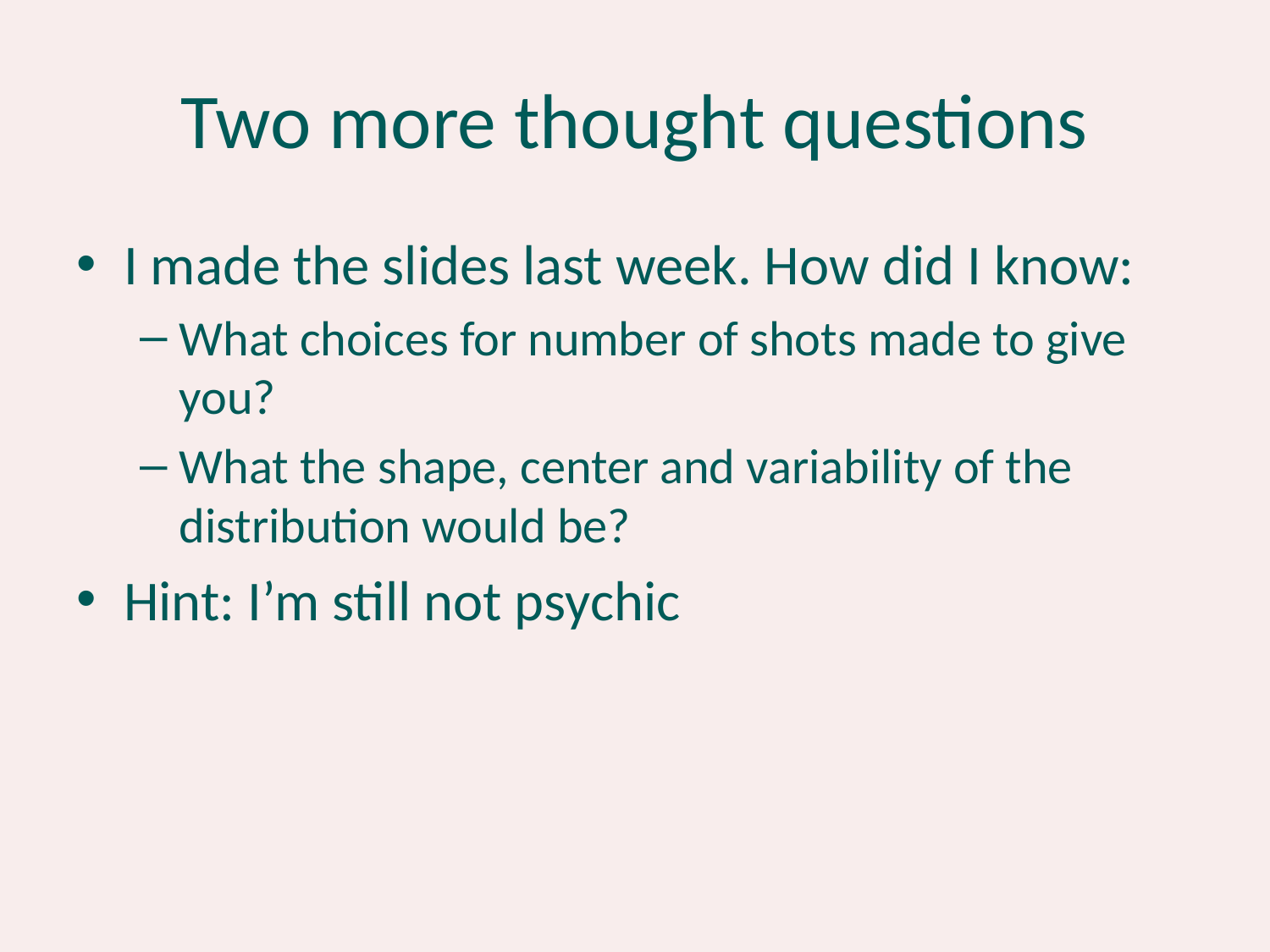

Two more thought questions
I made the slides last week. How did I know:
What choices for number of shots made to give you?
What the shape, center and variability of the distribution would be?
Hint: I’m still not psychic